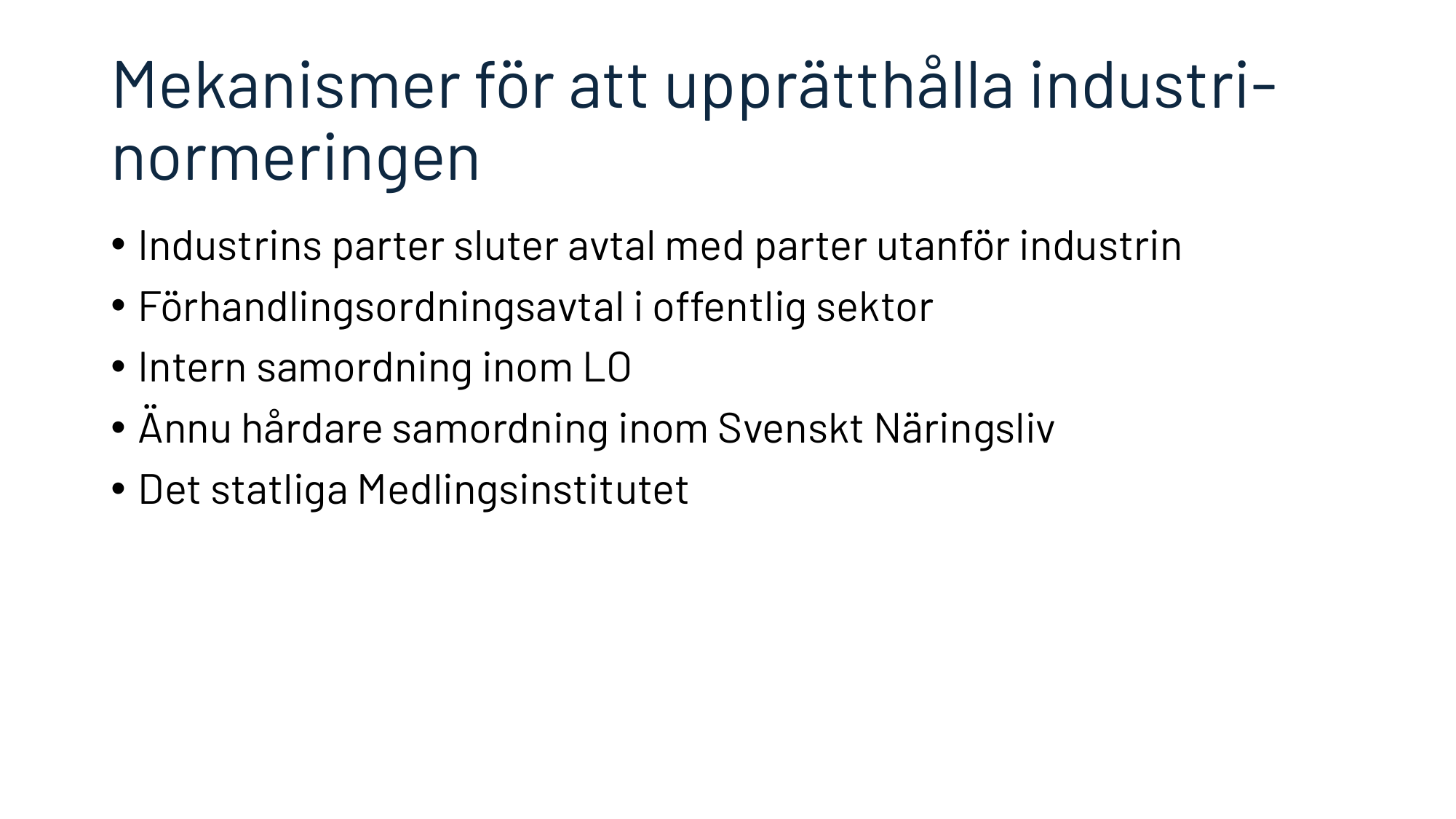

# Mekanismer för att upprätthålla industri-normeringen
Industrins parter sluter avtal med parter utanför industrin
Förhandlingsordningsavtal i offentlig sektor
Intern samordning inom LO
Ännu hårdare samordning inom Svenskt Näringsliv
Det statliga Medlingsinstitutet